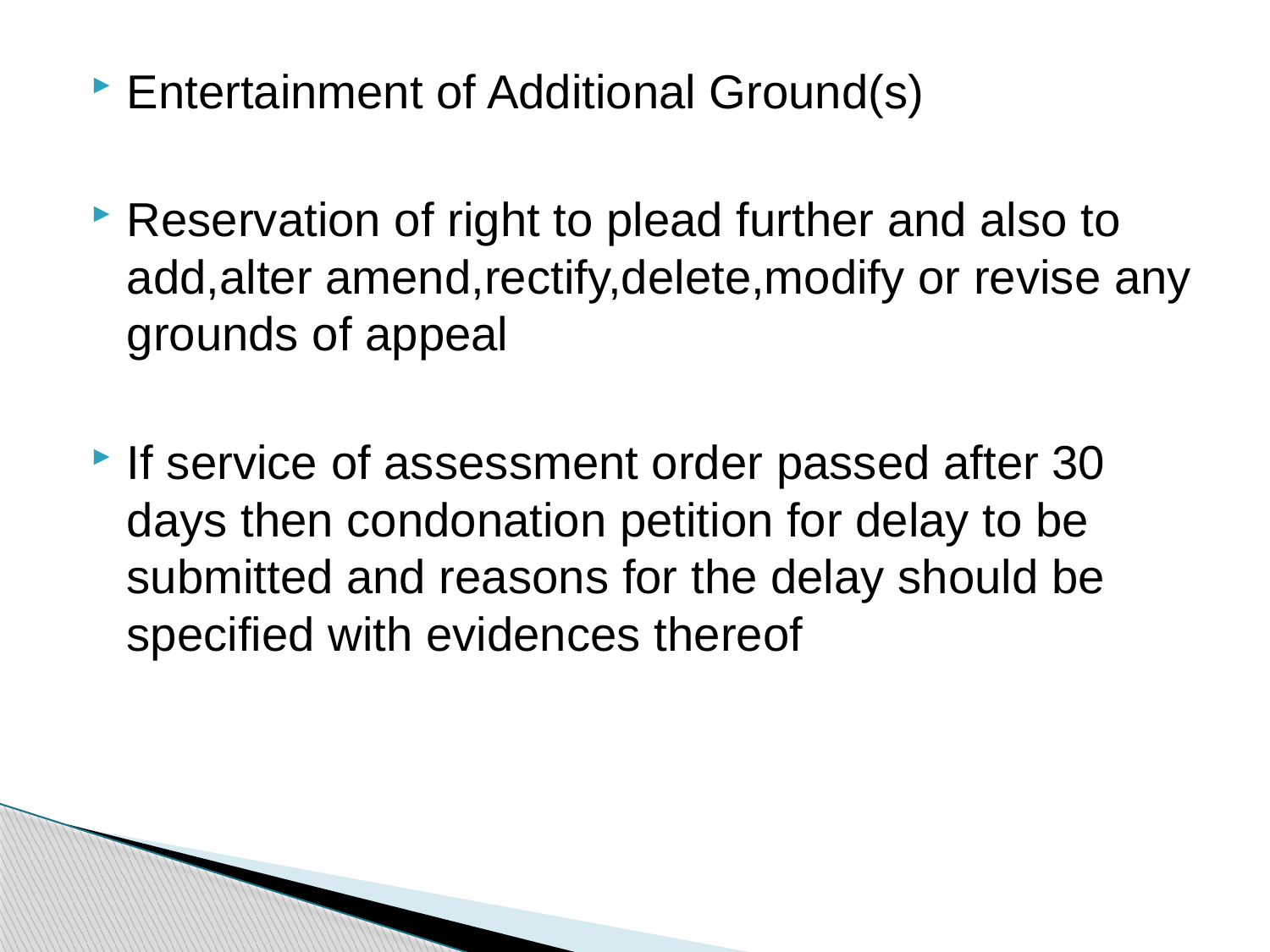

Entertainment of Additional Ground(s)

Reservation of right to plead further and also to add,alter amend,rectify,delete,modify or revise any grounds of appeal

If service of assessment order passed after 30 days then condonation petition for delay to be submitted and reasons for the delay should be specified with evidences thereof